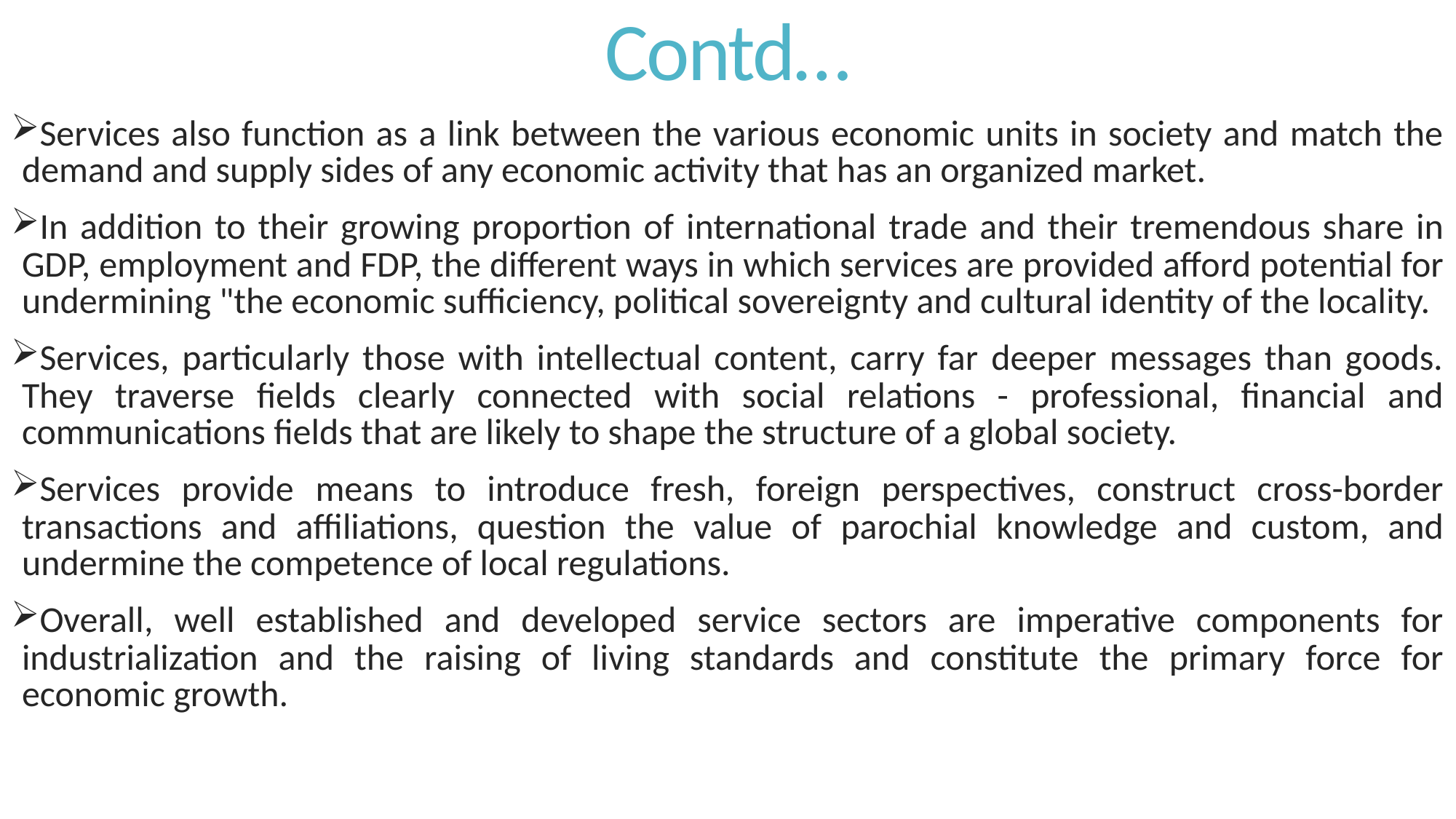

# Contd…
Services also function as a link between the various economic units in society and match the demand and supply sides of any economic activity that has an organized market.
In addition to their growing proportion of international trade and their tremendous share in GDP, employment and FDP, the different ways in which services are provided afford potential for undermining "the economic sufficiency, political sovereignty and cultural identity of the locality.
Services, particularly those with intellectual content, carry far deeper messages than goods. They traverse fields clearly connected with social relations - professional, financial and communications fields that are likely to shape the structure of a global society.
Services provide means to introduce fresh, foreign perspectives, construct cross-border transactions and affiliations, question the value of parochial knowledge and custom, and undermine the competence of local regulations.
Overall, well established and developed service sectors are imperative components for industrialization and the raising of living standards and constitute the primary force for economic growth.